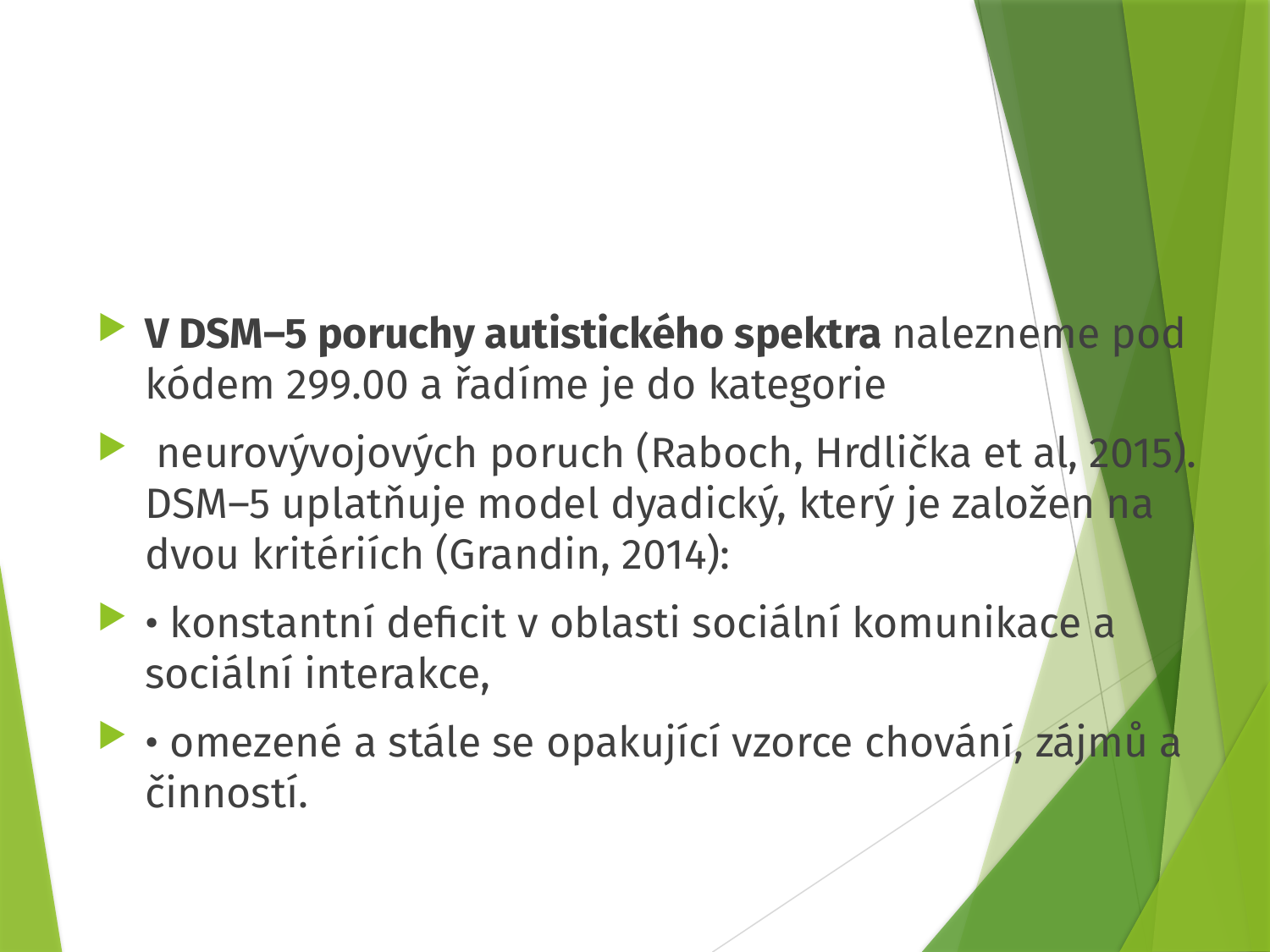

#
V DSM–5 poruchy autistického spektra nalezneme pod kódem 299.00 a řadíme je do kategorie
 neurovývojových poruch (Raboch, Hrdlička et al, 2015). DSM–5 uplatňuje model dyadický, který je založen na dvou kritériích (Grandin, 2014):
• konstantní deficit v oblasti sociální komunikace a sociální interakce,
• omezené a stále se opakující vzorce chování, zájmů a činností.